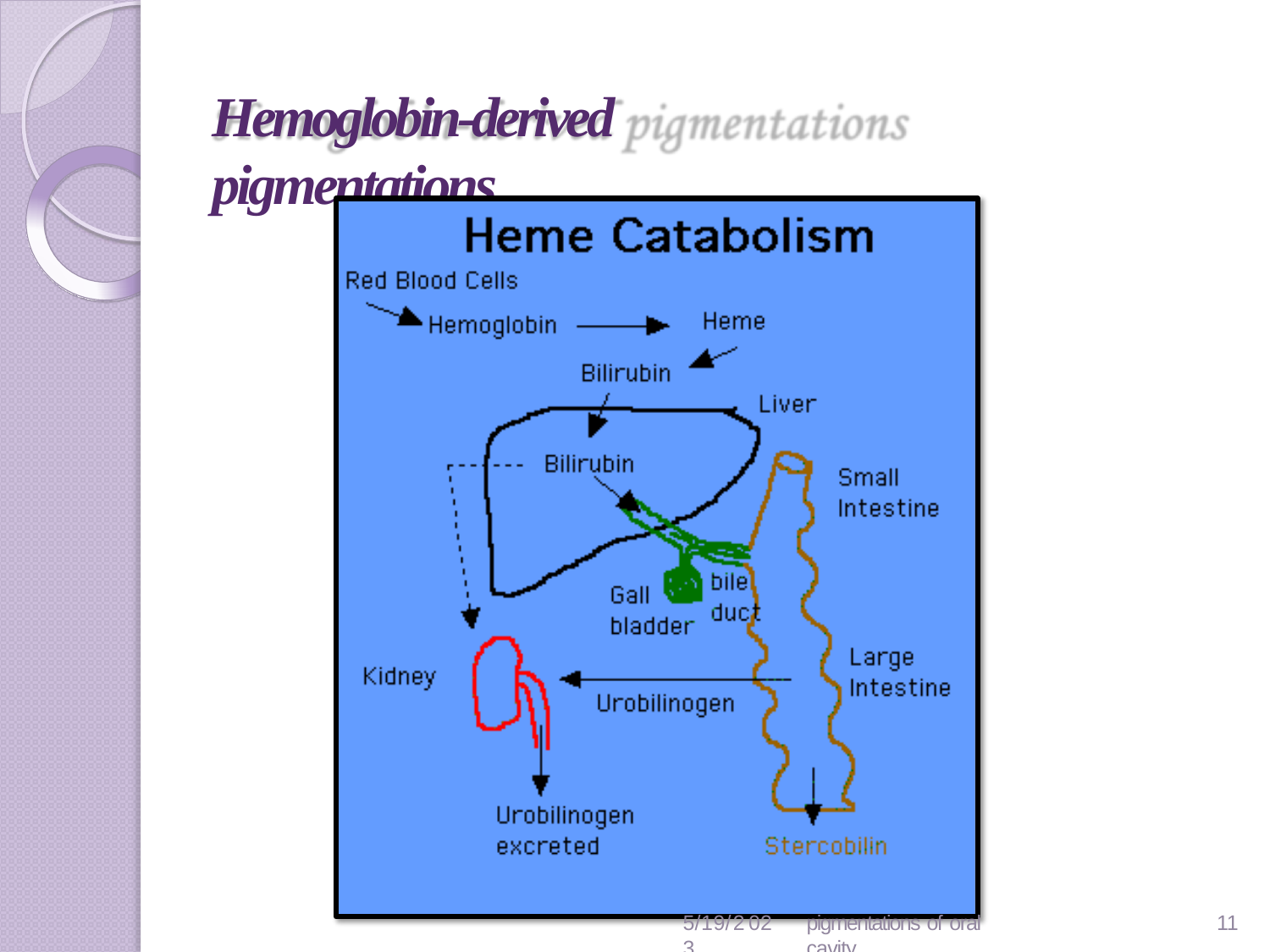

# Hemoglobin-derived pigmentations

5/19/2023
pigmentations of oral cavity
11